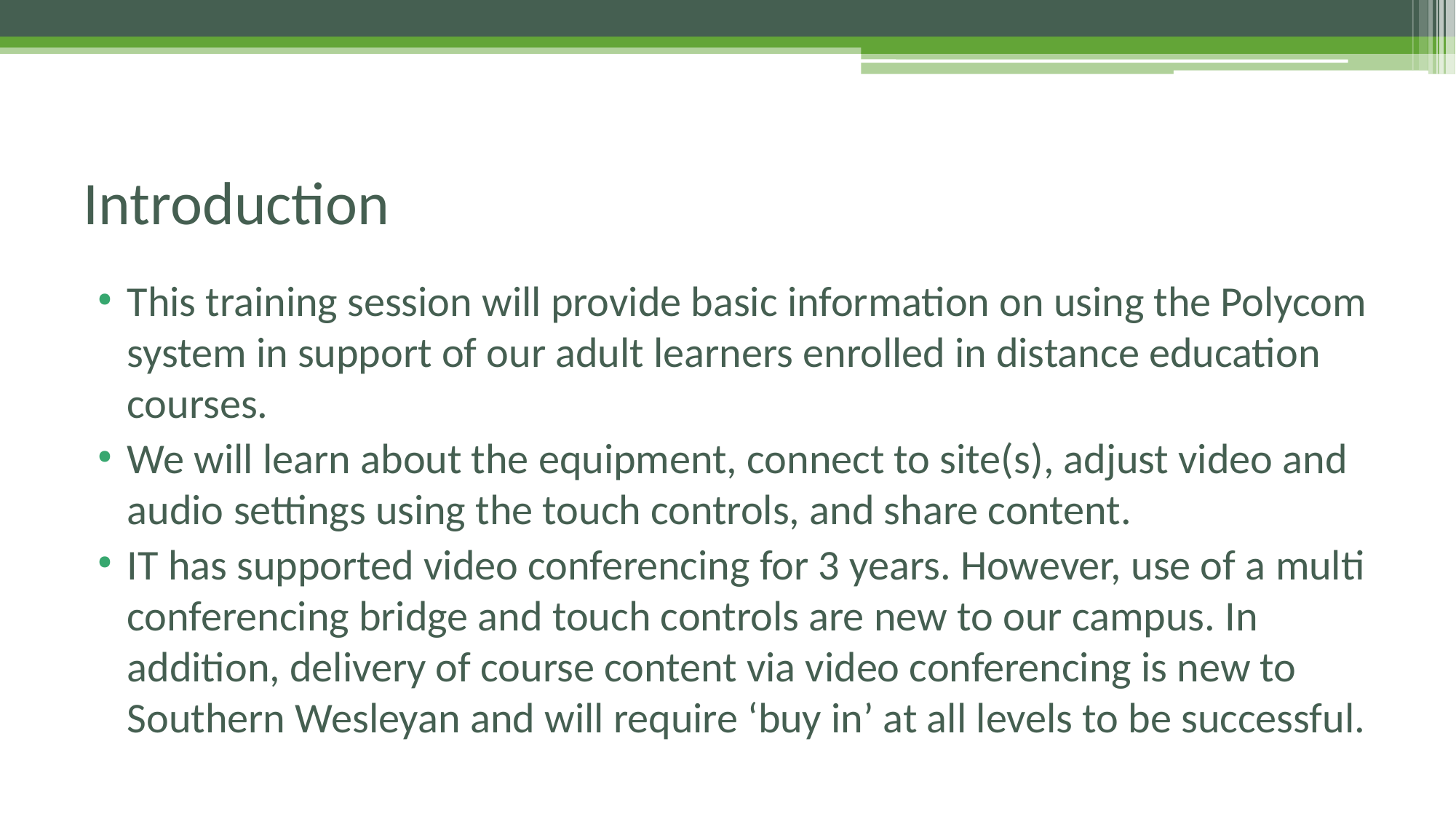

# Introduction
This training session will provide basic information on using the Polycom system in support of our adult learners enrolled in distance education courses.
We will learn about the equipment, connect to site(s), adjust video and audio settings using the touch controls, and share content.
IT has supported video conferencing for 3 years. However, use of a multi conferencing bridge and touch controls are new to our campus. In addition, delivery of course content via video conferencing is new to Southern Wesleyan and will require ‘buy in’ at all levels to be successful.